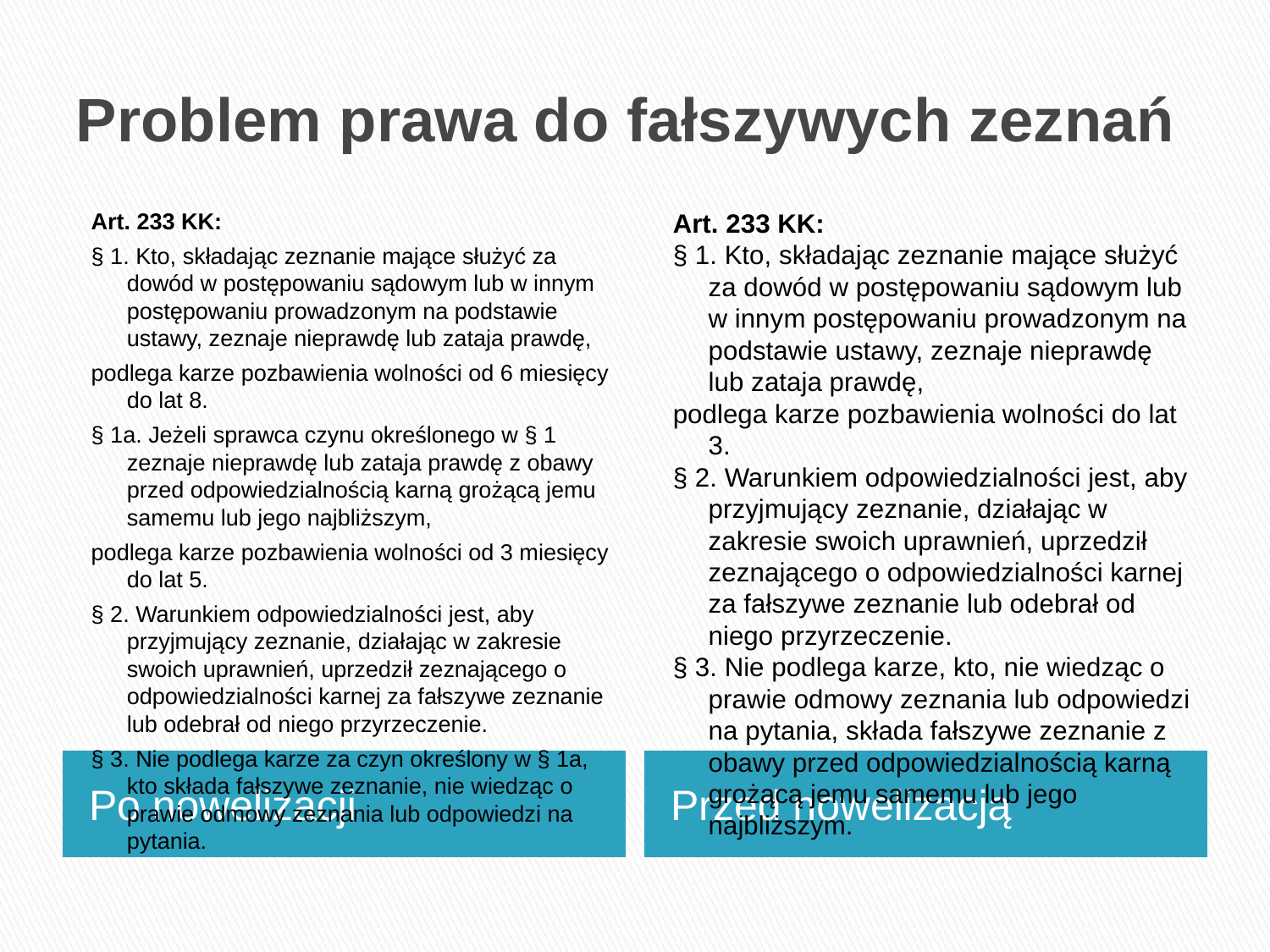

# Problem prawa do fałszywych zeznań
Art. 233 KK:
§ 1. Kto, składając zeznanie mające służyć za dowód w postępowaniu sądowym lub w innym postępowaniu prowadzonym na podstawie ustawy, zeznaje nieprawdę lub zataja prawdę,
podlega karze pozbawienia wolności od 6 miesięcy do lat 8.
§ 1a. Jeżeli sprawca czynu określonego w § 1 zeznaje nieprawdę lub zataja prawdę z obawy przed odpowiedzialnością karną grożącą jemu samemu lub jego najbliższym,
podlega karze pozbawienia wolności od 3 miesięcy do lat 5.
§ 2. Warunkiem odpowiedzialności jest, aby przyjmujący zeznanie, działając w zakresie swoich uprawnień, uprzedził zeznającego o odpowiedzialności karnej za fałszywe zeznanie lub odebrał od niego przyrzeczenie.
§ 3. Nie podlega karze za czyn określony w § 1a, kto składa fałszywe zeznanie, nie wiedząc o prawie odmowy zeznania lub odpowiedzi na pytania.
Art. 233 KK:
§ 1. Kto, składając zeznanie mające służyć za dowód w postępowaniu sądowym lub w innym postępowaniu prowadzonym na podstawie ustawy, zeznaje nieprawdę lub zataja prawdę,
podlega karze pozbawienia wolności do lat 3.
§ 2. Warunkiem odpowiedzialności jest, aby przyjmujący zeznanie, działając w zakresie swoich uprawnień, uprzedził zeznającego o odpowiedzialności karnej za fałszywe zeznanie lub odebrał od niego przyrzeczenie.
§ 3. Nie podlega karze, kto, nie wiedząc o prawie odmowy zeznania lub odpowiedzi na pytania, składa fałszywe zeznanie z obawy przed odpowiedzialnością karną grożącą jemu samemu lub jego najbliższym.

Po nowelizacji
Przed nowelizacją